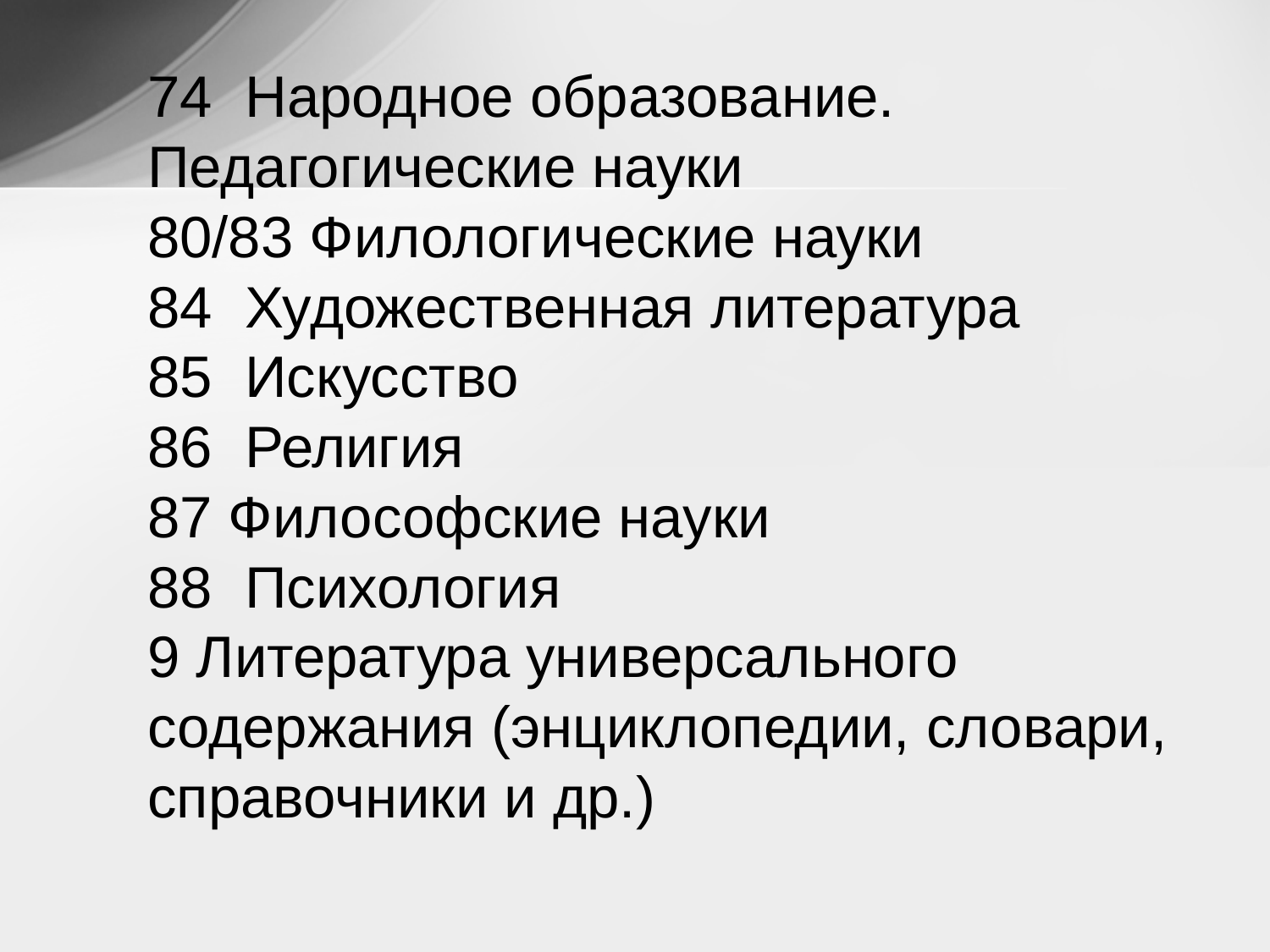

# 74  Народное образование. Педагогические науки 80/83 Филологические науки 84  Художественная литература 85  Искусство 86  Религия 87 Философские науки 88  Психология 9 Литература универсального содержания (энциклопедии, словари, справочники и др.)